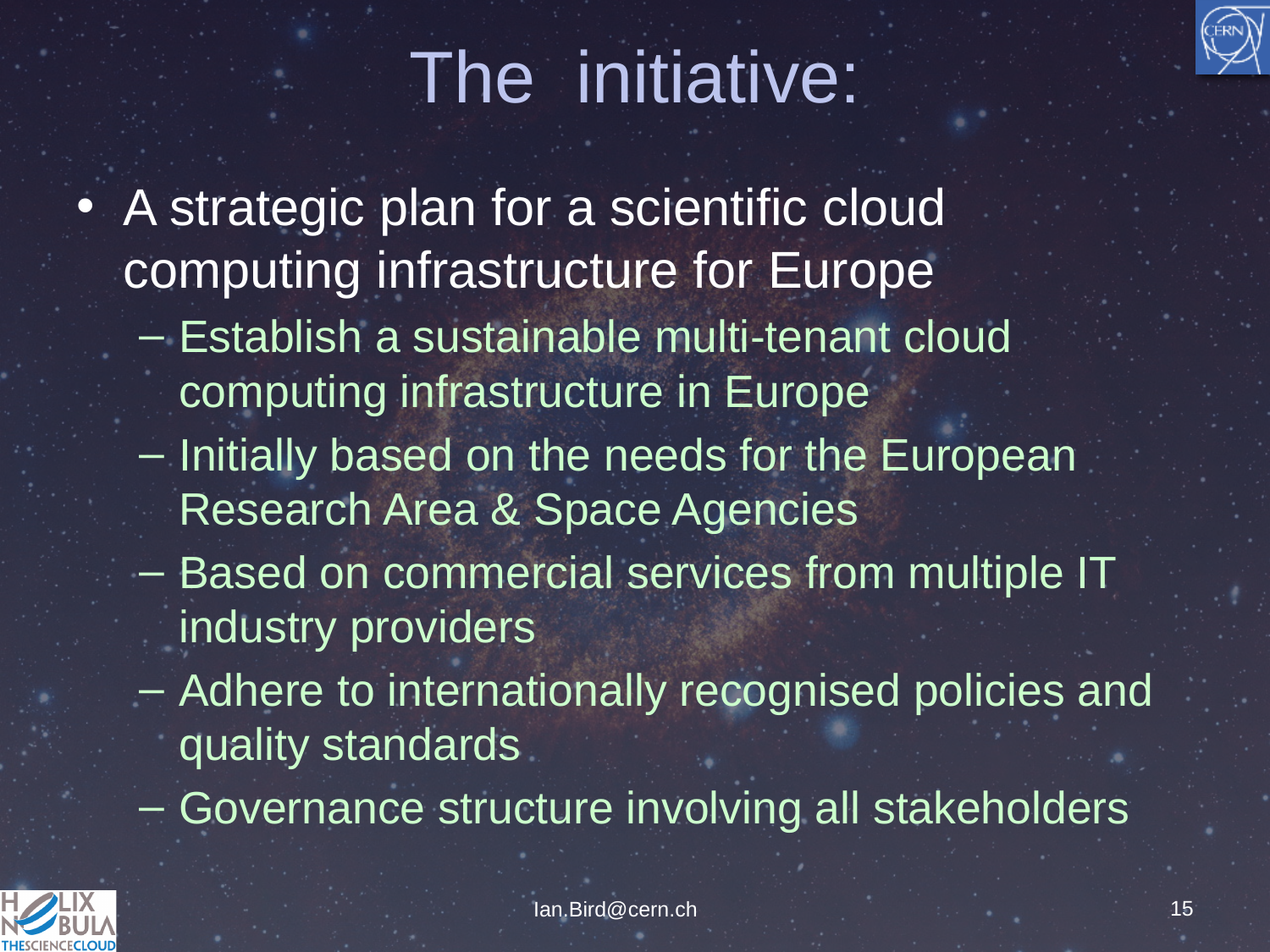

# The  initiative:
A strategic plan for a scientific cloud computing infrastructure for Europe
Establish a sustainable multi-tenant cloud computing infrastructure in Europe
Initially based on the needs for the European Research Area & Space Agencies
Based on commercial services from multiple IT industry providers
Adhere to internationally recognised policies and quality standards
Governance structure involving all stakeholders
15
Ian.Bird@cern.ch